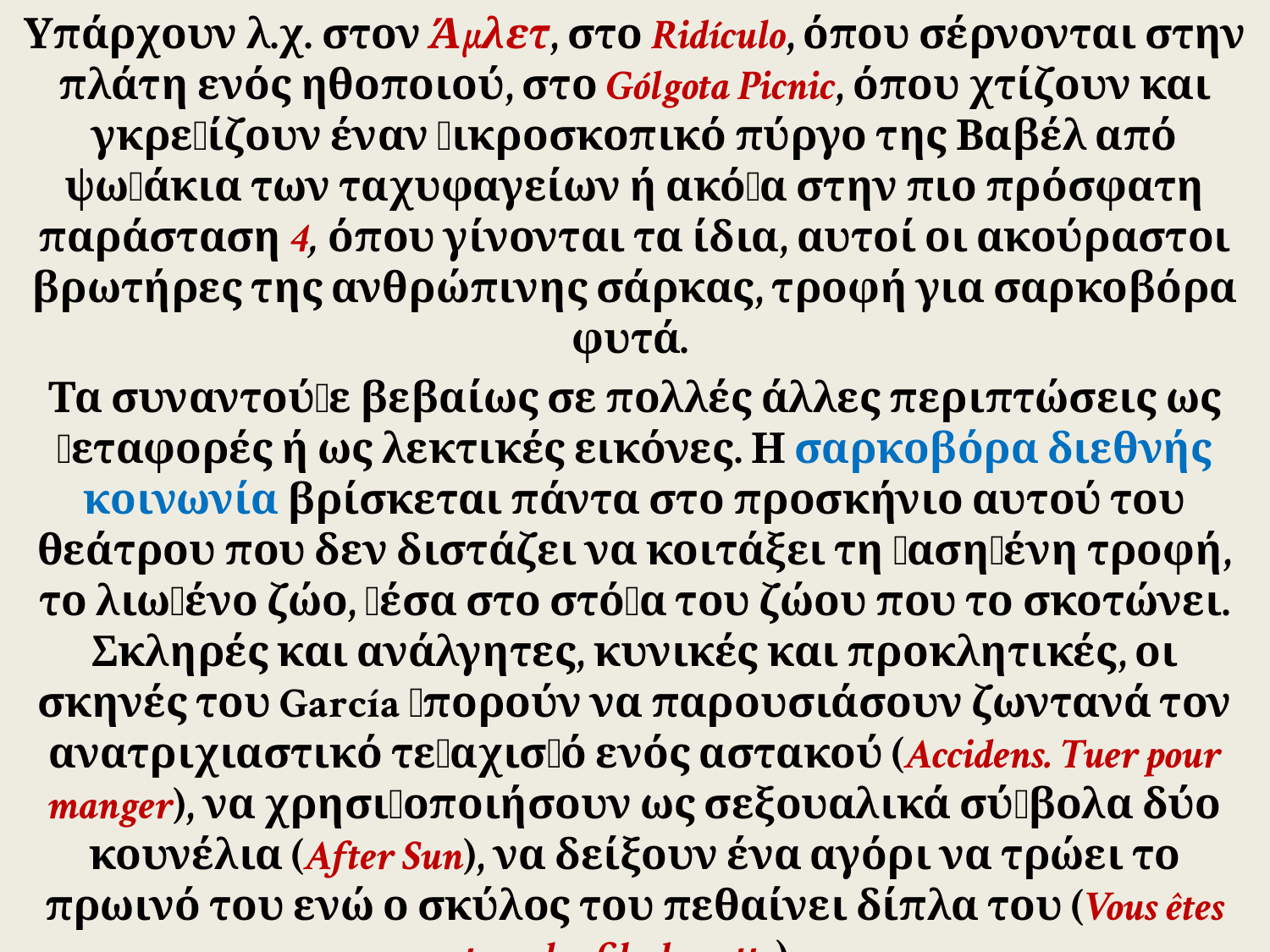

Υπάρχουν λ.χ. στον Άμλετ, στο Ridículo, όπου σέρνονται στην πλάτη ενός ηθοποιού, στο Gólgota Picnic, όπου χτίζουν και γκρεμίζουν έναν μικροσκοπικό πύργο της Βαβέλ από ψωμάκια των ταχυφαγείων ή ακόμα στην πιο πρόσφατη παράσταση 4, όπου γίνονται τα ίδια, αυτοί οι ακούραστοι βρωτήρες της ανθρώπινης σάρκας, τροφή για σαρκοβόρα φυτά.
Τα συναντούμε βεβαίως σε πολλές άλλες περιπτώσεις ως μεταφορές ή ως λεκτικές εικόνες. Η σαρκοβόρα διεθνής κοινωνία βρίσκεται πάντα στο προσκήνιο αυτού του θεάτρου που δεν διστάζει να κοιτάξει τη μασημένη τροφή, το λιωμένο ζώο, μέσα στο στόμα του ζώου που το σκοτώνει. Σκληρές και ανάλγητες, κυνικές και προκλητικές, οι σκηνές του García μπορούν να παρουσιάσουν ζωντανά τον ανατριχιαστικό τεμαχισμό ενός αστακού (Accidens. Tuer pour manger), να χρησιμοποιήσουν ως σεξουαλικά σύμβολα δύο κουνέλια (After Sun), να δείξουν ένα αγόρι να τρώει το πρωινό του ενώ ο σκύλος του πεθαίνει δίπλα του (Vous êtes tous des fils de putte).